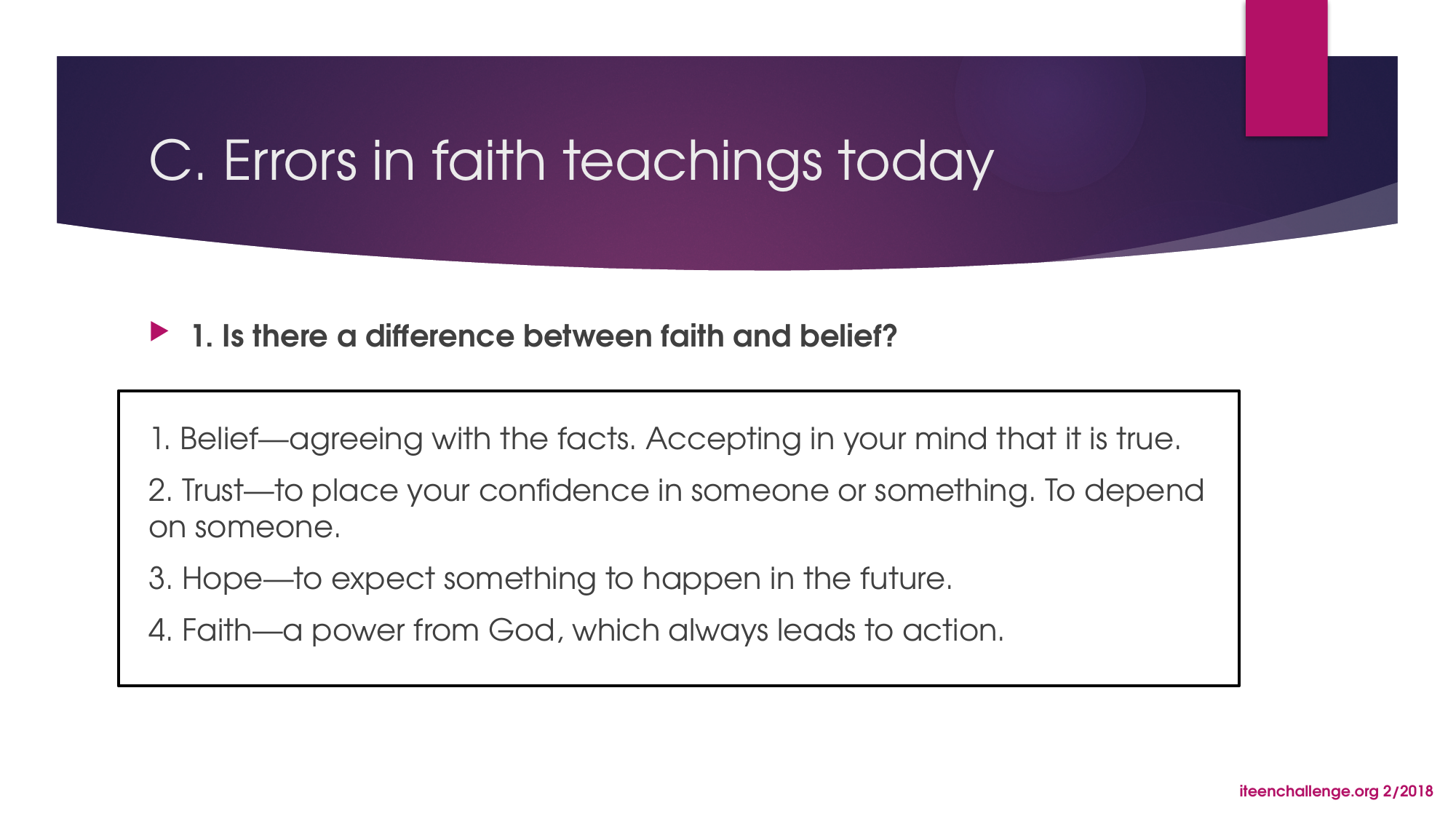

# C. Errors in faith teachings today
1. Is there a difference between faith and belief?

1. Belief—agreeing with the facts. Accepting in your mind that it is true.
2. Trust—to place your confidence in someone or something. To depend on someone.
3. Hope—to expect something to happen in the future.
4. Faith—a power from God, which always leads to action.

iteenchallenge.org 2/2018